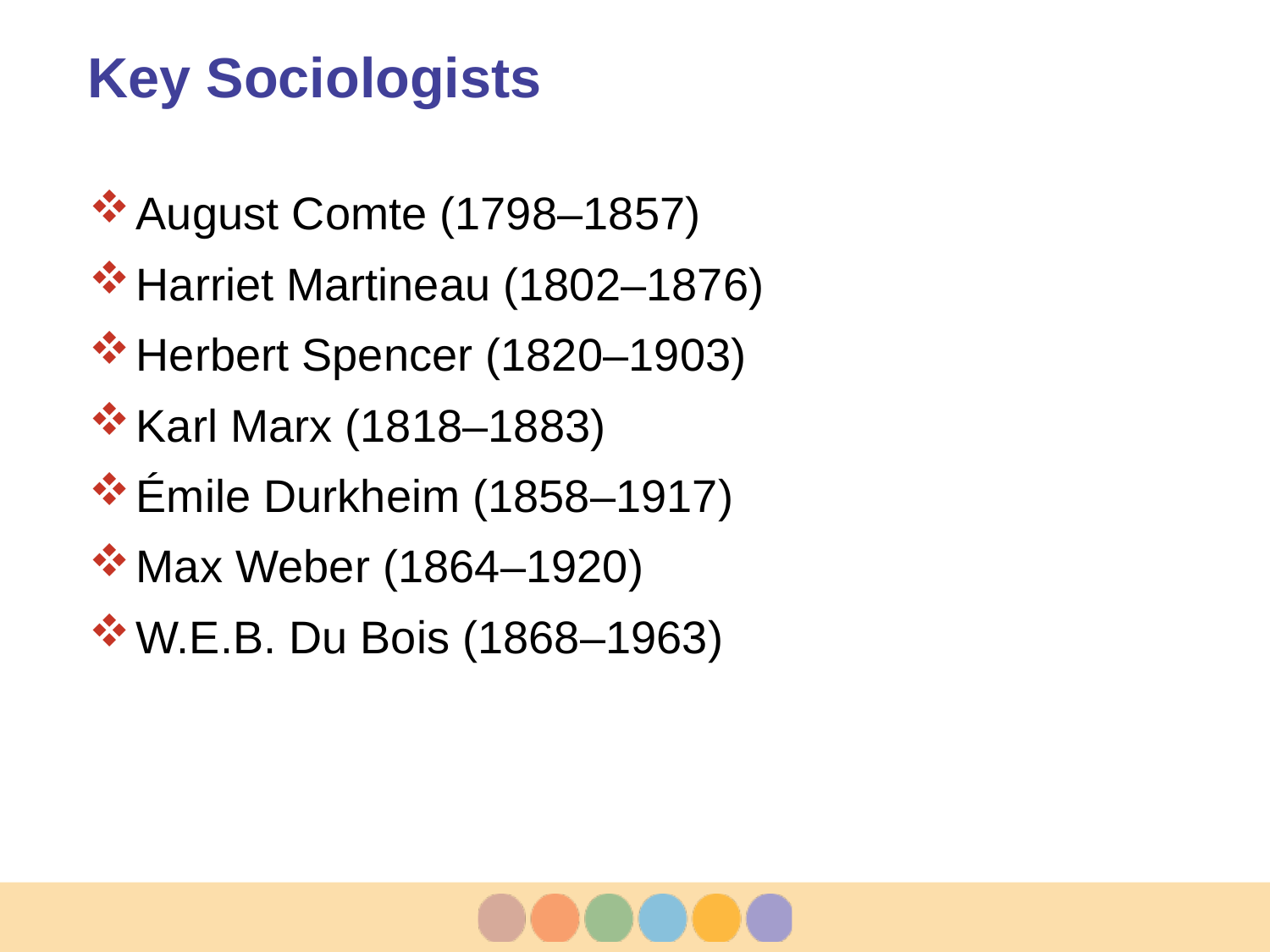

# Key Sociologists
August Comte (1798–1857)
Harriet Martineau (1802–1876)
Herbert Spencer (1820–1903)
Karl Marx (1818–1883)
Émile Durkheim (1858–1917)
Max Weber (1864–1920)
W.E.B. Du Bois (1868–1963)